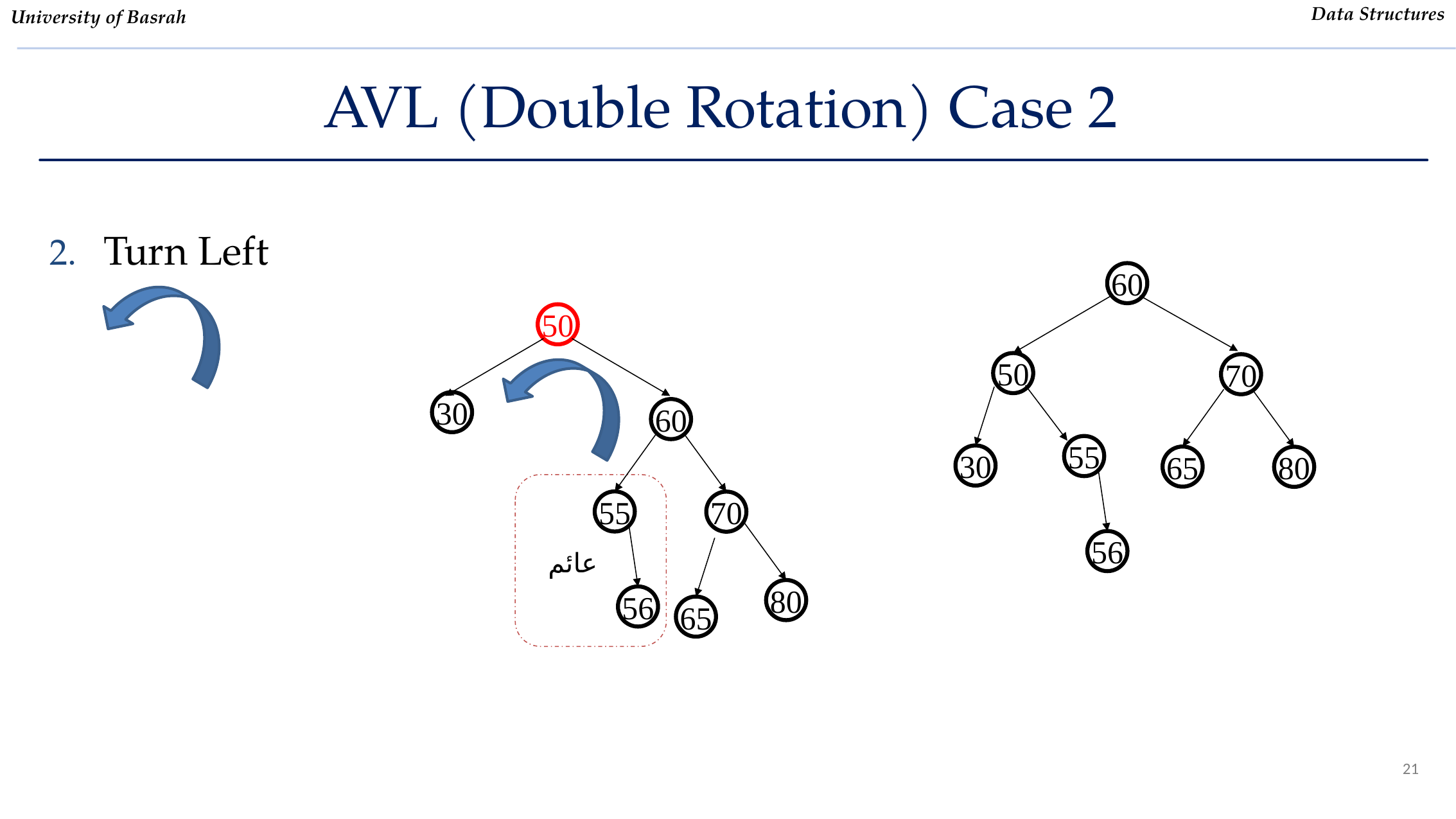

# AVL (Double Rotation) Case 2

Turn Left

60
50

50
70
30
60
55
30
65
80

55
70
56
عائم
80
56
65